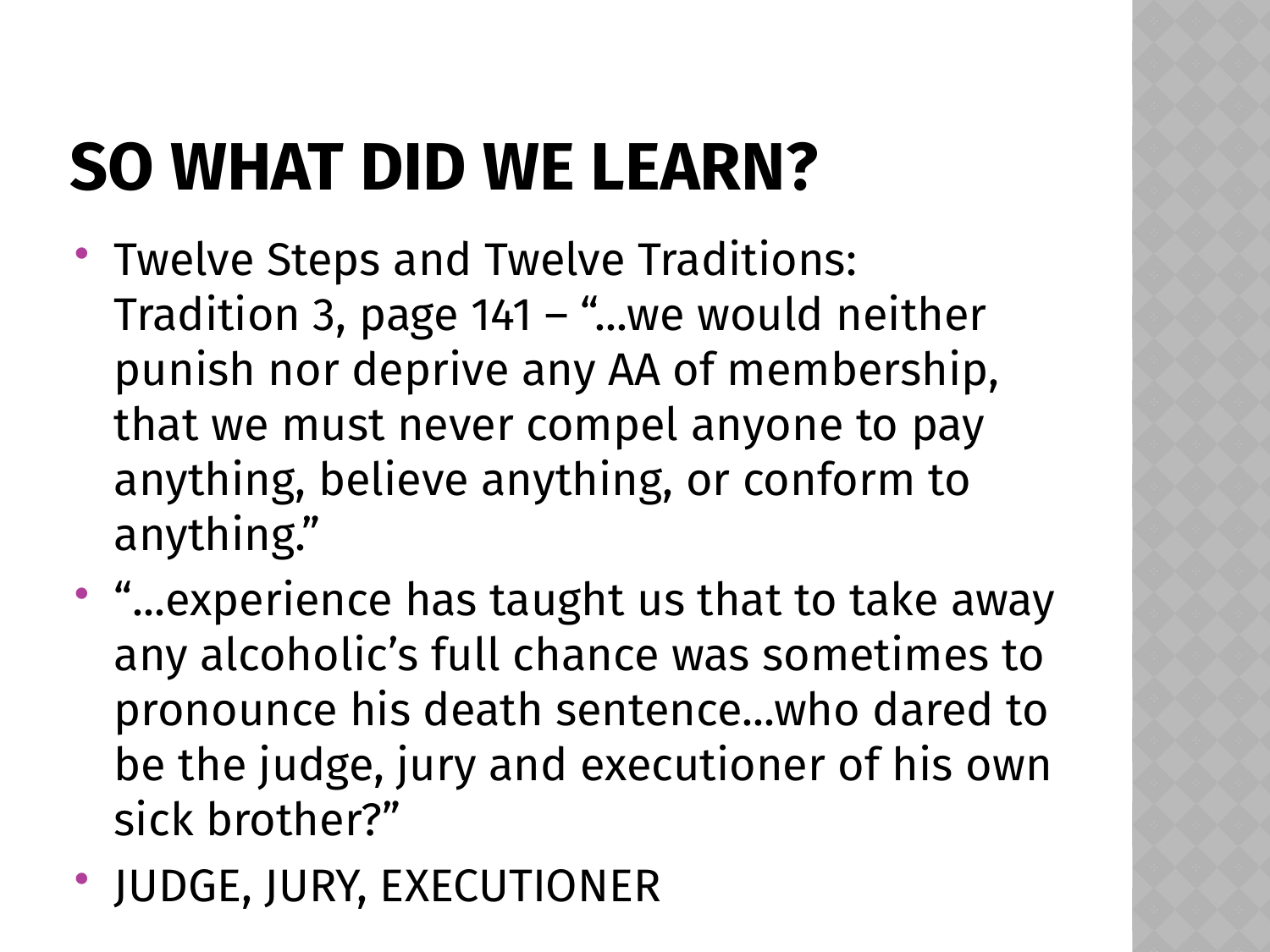

# So what did we learn?
Twelve Steps and Twelve Traditions: Tradition 3, page 141 – “...we would neither punish nor deprive any AA of membership, that we must never compel anyone to pay anything, believe anything, or conform to anything.”
“...experience has taught us that to take away any alcoholic’s full chance was sometimes to pronounce his death sentence...who dared to be the judge, jury and executioner of his own sick brother?”
JUDGE, JURY, EXECUTIONER